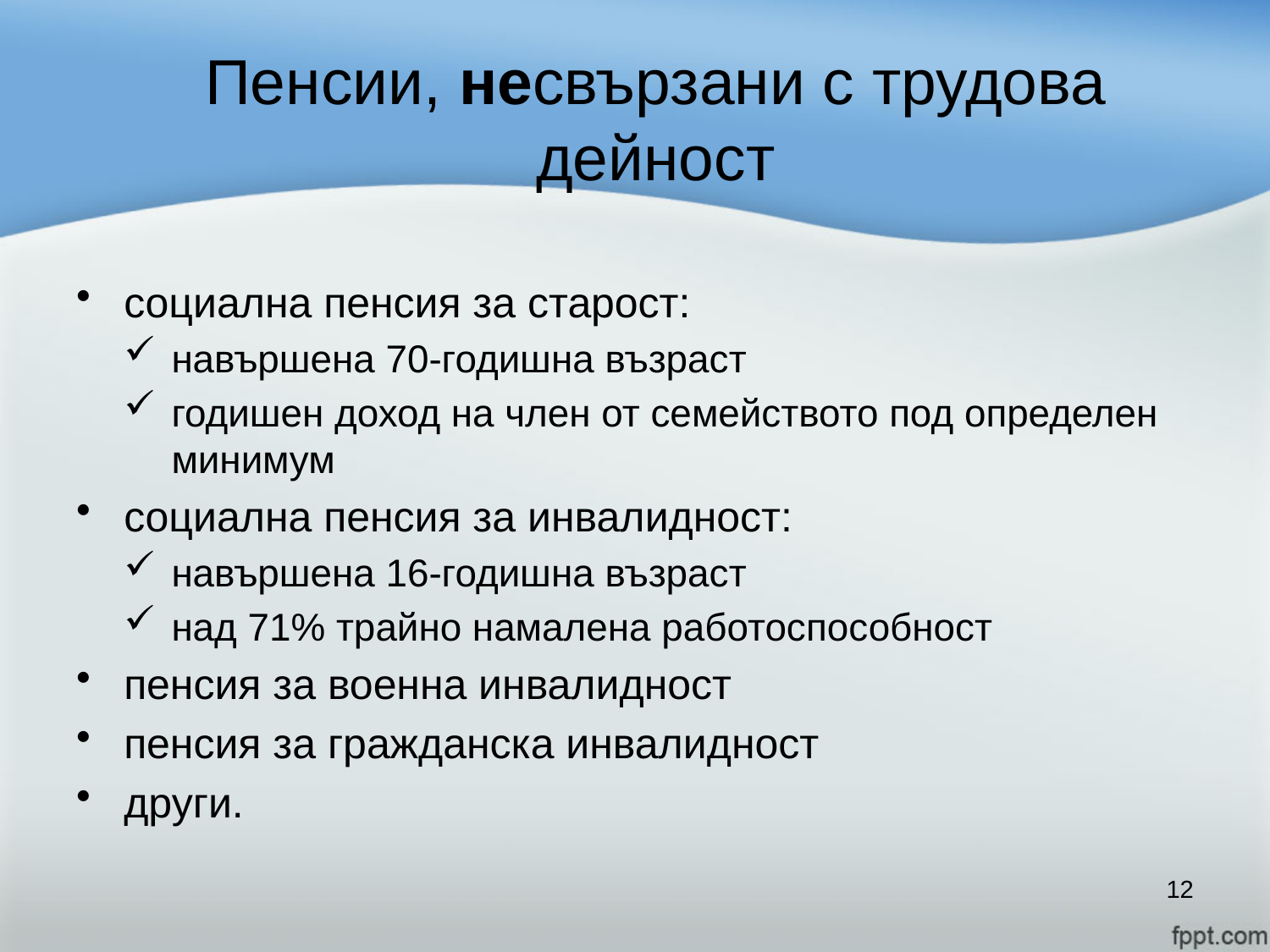

# Пенсии, несвързани с трудова дейност
социална пенсия за старост:
навършена 70-годишна възраст
годишен доход на член от семейството под определен минимум
социална пенсия за инвалидност:
навършена 16-годишна възраст
над 71% трайно намалена работоспособност
пенсия за военна инвалидност
пенсия за гражданска инвалидност
други.
12